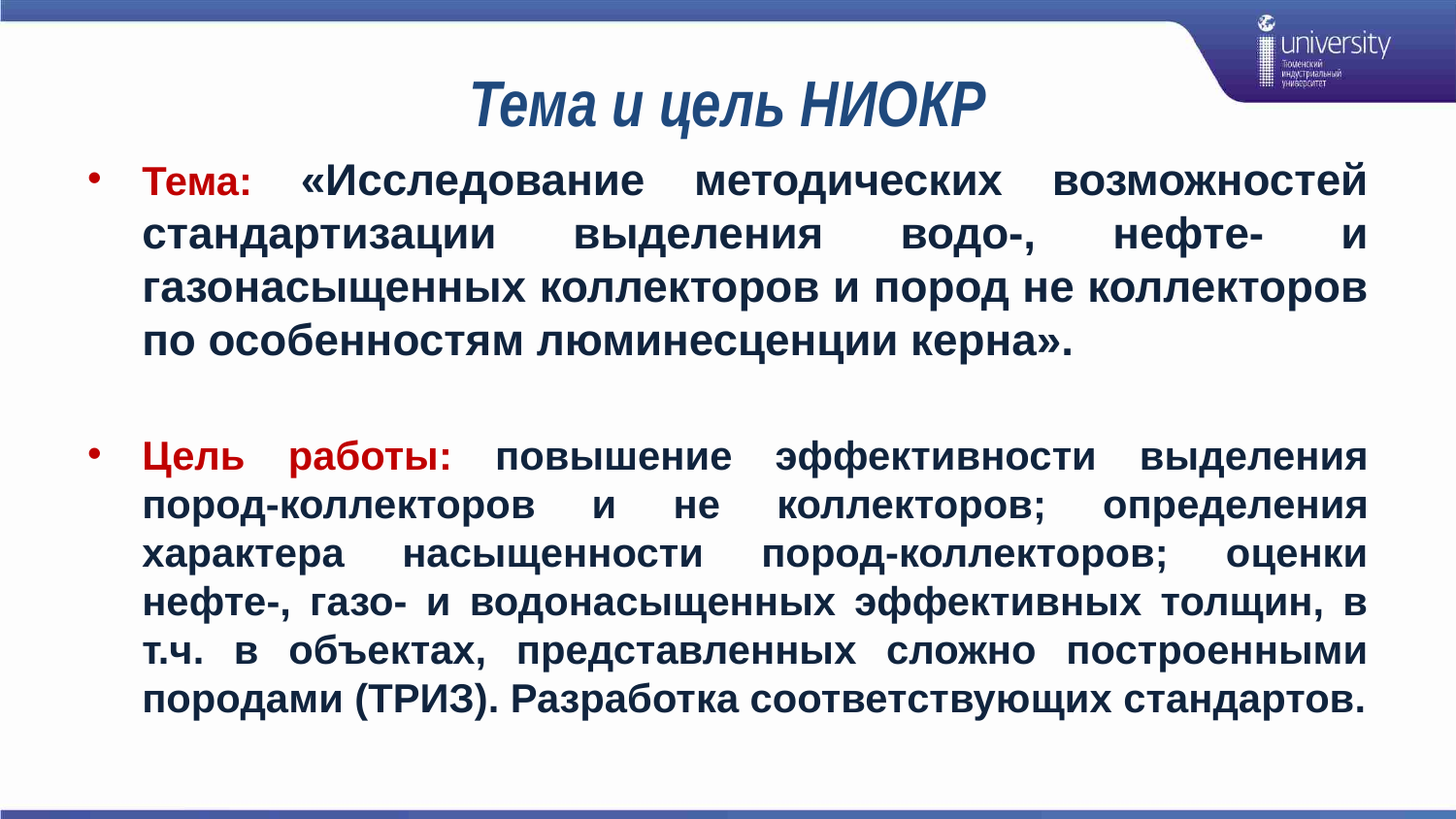

# Тема и цель НИОКР
Тема: «Исследование методических возможностей стандартизации выделения водо-, нефте- и газонасыщенных коллекторов и пород не коллекторов по особенностям люминесценции керна».

Цель работы: повышение эффективности выделения пород-коллекторов и не коллекторов; определения характера насыщенности пород-коллекторов; оценки нефте-, газо- и водонасыщенных эффективных толщин, в т.ч. в объектах, представленных сложно построенными породами (ТРИЗ). Разработка соответствующих стандартов.